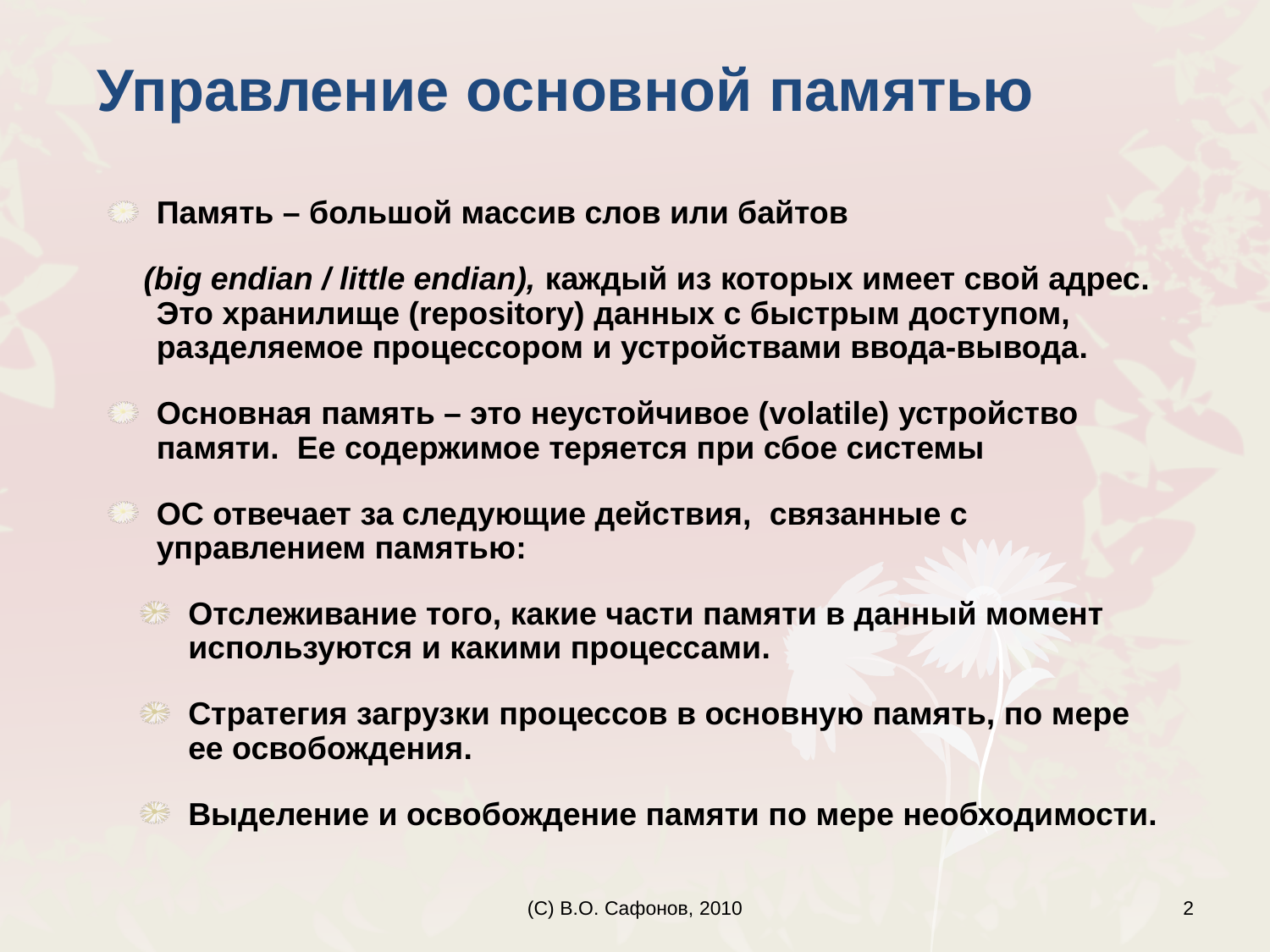

Управление основной памятью
Память – большой массив слов или байтов
    (big endian / little endian), каждый из которых имеет свой адрес.  Это хранилище (repository) данных с быстрым доступом, разделяемое процессором и устройствами ввода-вывода.
Основная память – это неустойчивое (volatile) устройство памяти.  Ее содержимое теряется при сбое системы
ОС отвечает за следующие действия,  связанные с управлением памятью:
Отслеживание того, какие части памяти в данный момент используются и какими процессами.
Стратегия загрузки процессов в основную память, по мере ее освобождения.
Выделение и освобождение памяти по мере необходимости.

(C) В.О. Сафонов, 2010
2